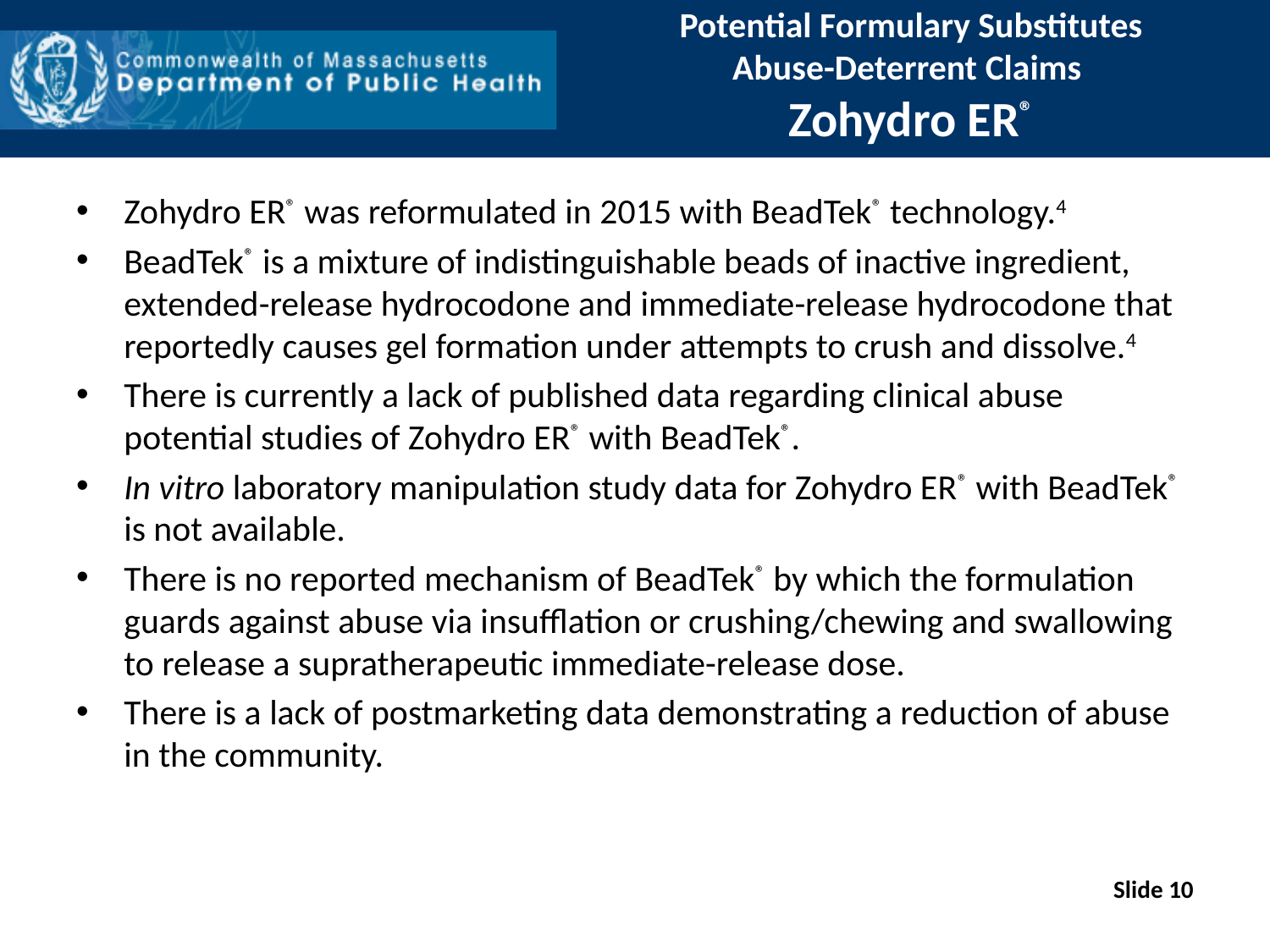

# Potential Formulary Substitutes Abuse-Deterrent Claims Zohydro ER®
Zohydro ER® was reformulated in 2015 with BeadTek® technology.4
BeadTek® is a mixture of indistinguishable beads of inactive ingredient, extended-release hydrocodone and immediate-release hydrocodone that reportedly causes gel formation under attempts to crush and dissolve.4
There is currently a lack of published data regarding clinical abuse potential studies of Zohydro ER® with BeadTek®.
In vitro laboratory manipulation study data for Zohydro ER® with BeadTek® is not available.
There is no reported mechanism of BeadTek® by which the formulation guards against abuse via insufflation or crushing/chewing and swallowing to release a supratherapeutic immediate-release dose.
There is a lack of postmarketing data demonstrating a reduction of abuse in the community.

Slide 10